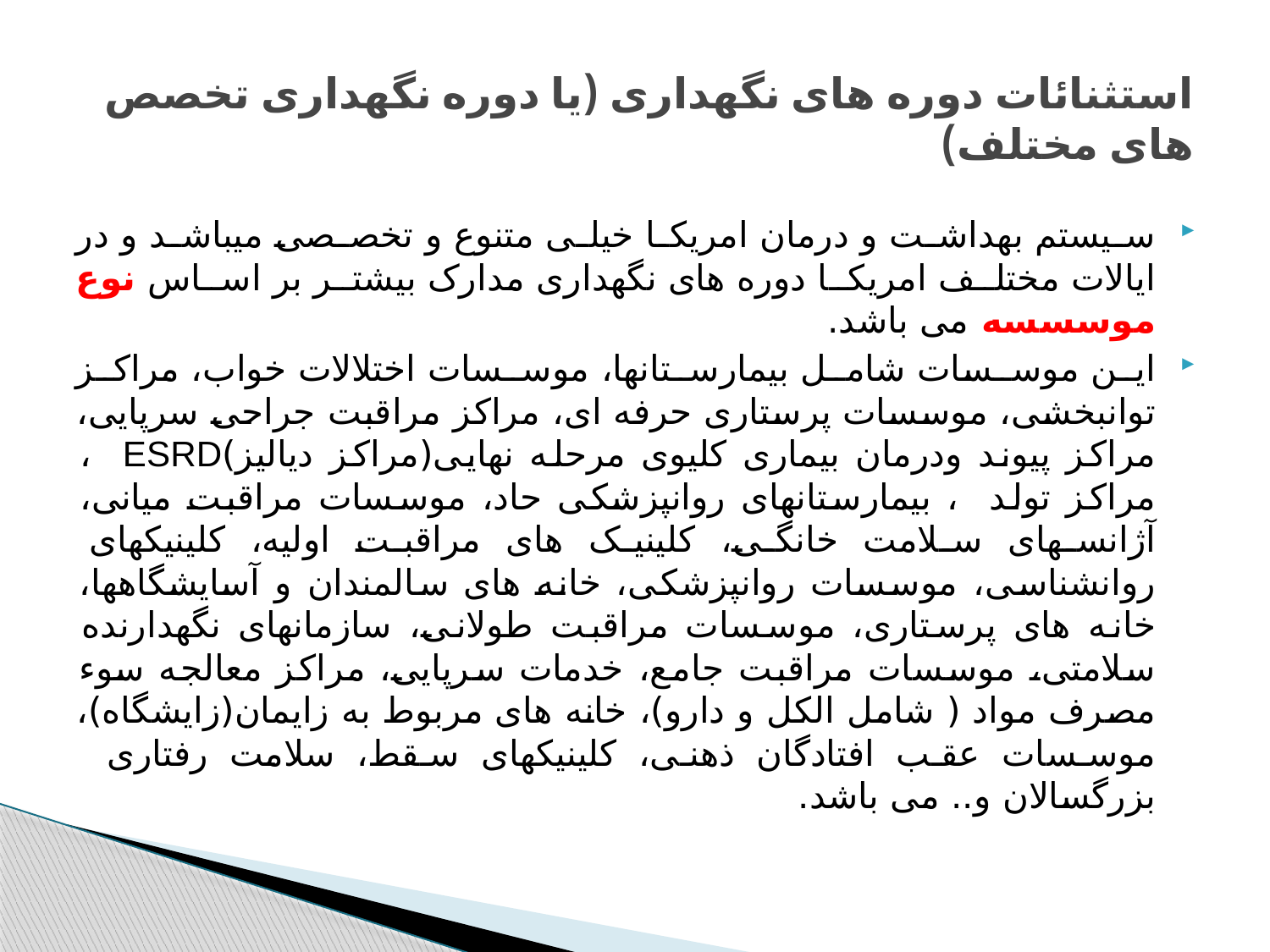

# استثنائات دوره های نگهداری (یا دوره نگهداری تخصص های مختلف)
سیستم بهداشت و درمان امریکا خیلی متنوع و تخصصی میباشد و در ایالات مختلف امریکا دوره های نگهداری مدارک بیشتر بر اساس نوع موسسسه می باشد.
این موسسات شامل بیمارستانها، موسسات اختلالات خواب، مراکز توانبخشی، موسسات پرستاری حرفه ای، مراکز مراقبت جراحی سرپایی، مراکز پیوند ودرمان بیماری کلیوی مرحله نهایی(مراکز دیالیز)ESRD  ، مراکز تولد  ، بیمارستانهای روانپزشکی حاد، موسسات مراقبت میانی، آژانسهای سلامت خانگی، کلینیک های مراقبت اولیه، کلینیکهای روانشناسی، موسسات روانپزشکی، خانه های سالمندان و آسایشگاهها، خانه های پرستاری، موسسات مراقبت طولانی، سازمانهای نگهدارنده سلامتی، موسسات مراقبت جامع، خدمات سرپایی، مراکز معالجه سوء مصرف مواد ( شامل الکل و دارو)، خانه های مربوط به زایمان(زایشگاه)، موسسات عقب افتادگان ذهنی، کلینیکهای سقط، سلامت رفتاری  بزرگسالان و.. می باشد.